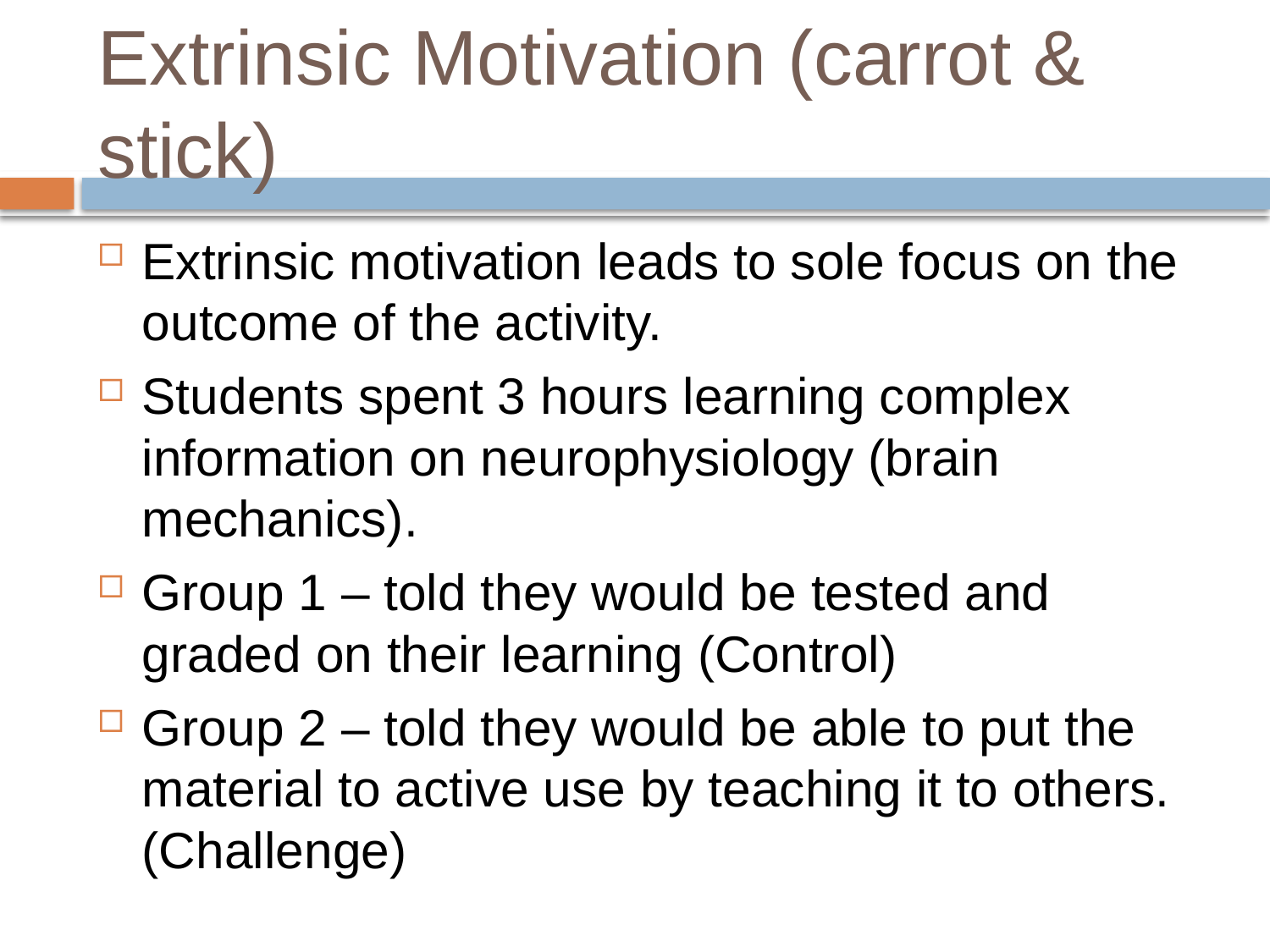

# Extrinsic Motivation (carrot & stick)
Extrinsic motivation leads to sole focus on the outcome of the activity.
Students spent 3 hours learning complex information on neurophysiology (brain mechanics).
Group 1 – told they would be tested and graded on their learning (Control)
Group 2 – told they would be able to put the material to active use by teaching it to others. (Challenge)